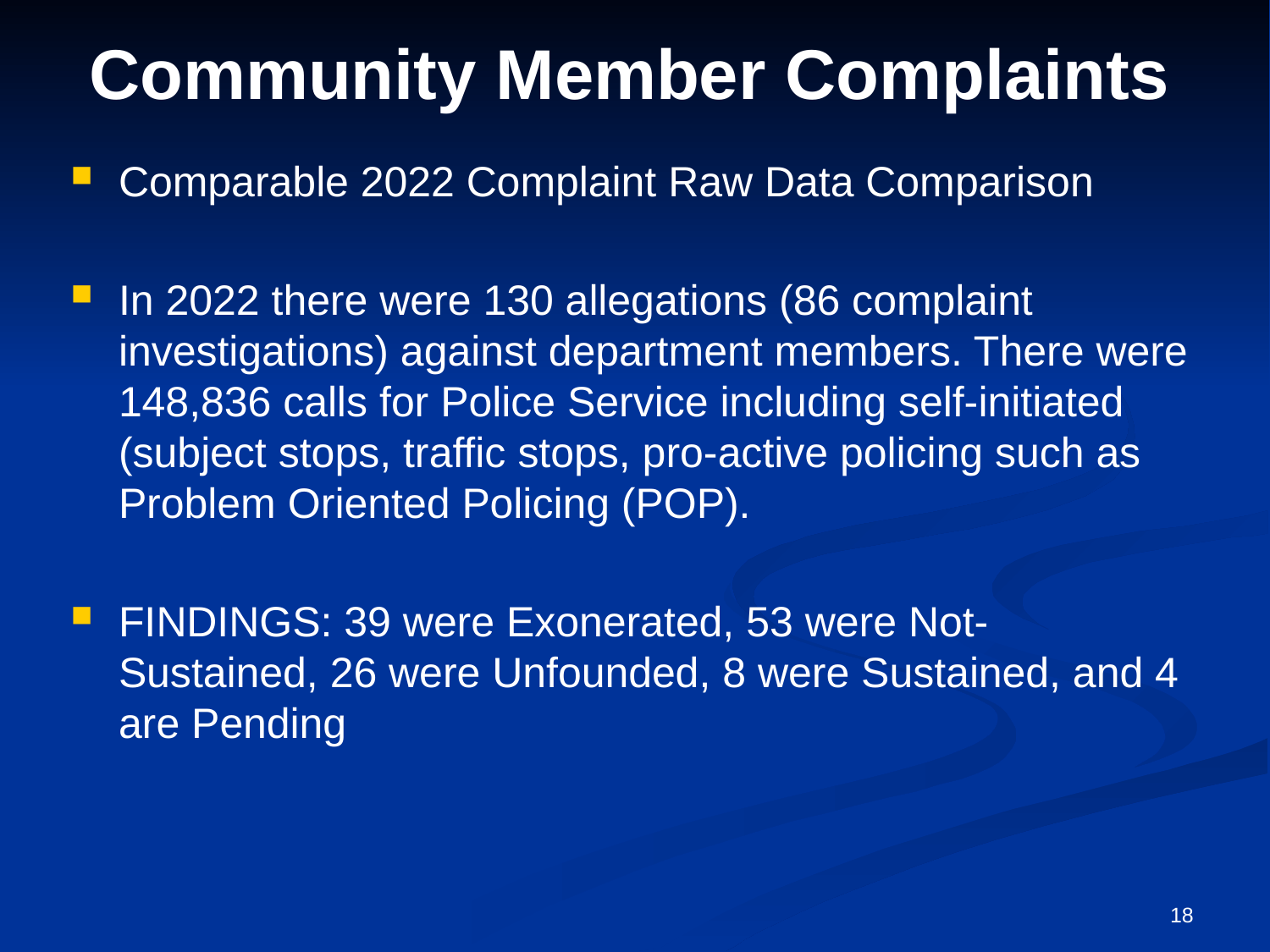

# Community Member Complaints
Comparable 2022 Complaint Raw Data Comparison

In 2022 there were 130 allegations (86 complaint investigations) against department members. There were 148,836 calls for Police Service including self-initiated (subject stops, traffic stops, pro-active policing such as Problem Oriented Policing (POP).

FINDINGS: 39 were Exonerated, 53 were Not-Sustained, 26 were Unfounded, 8 were Sustained, and 4 are Pending

18